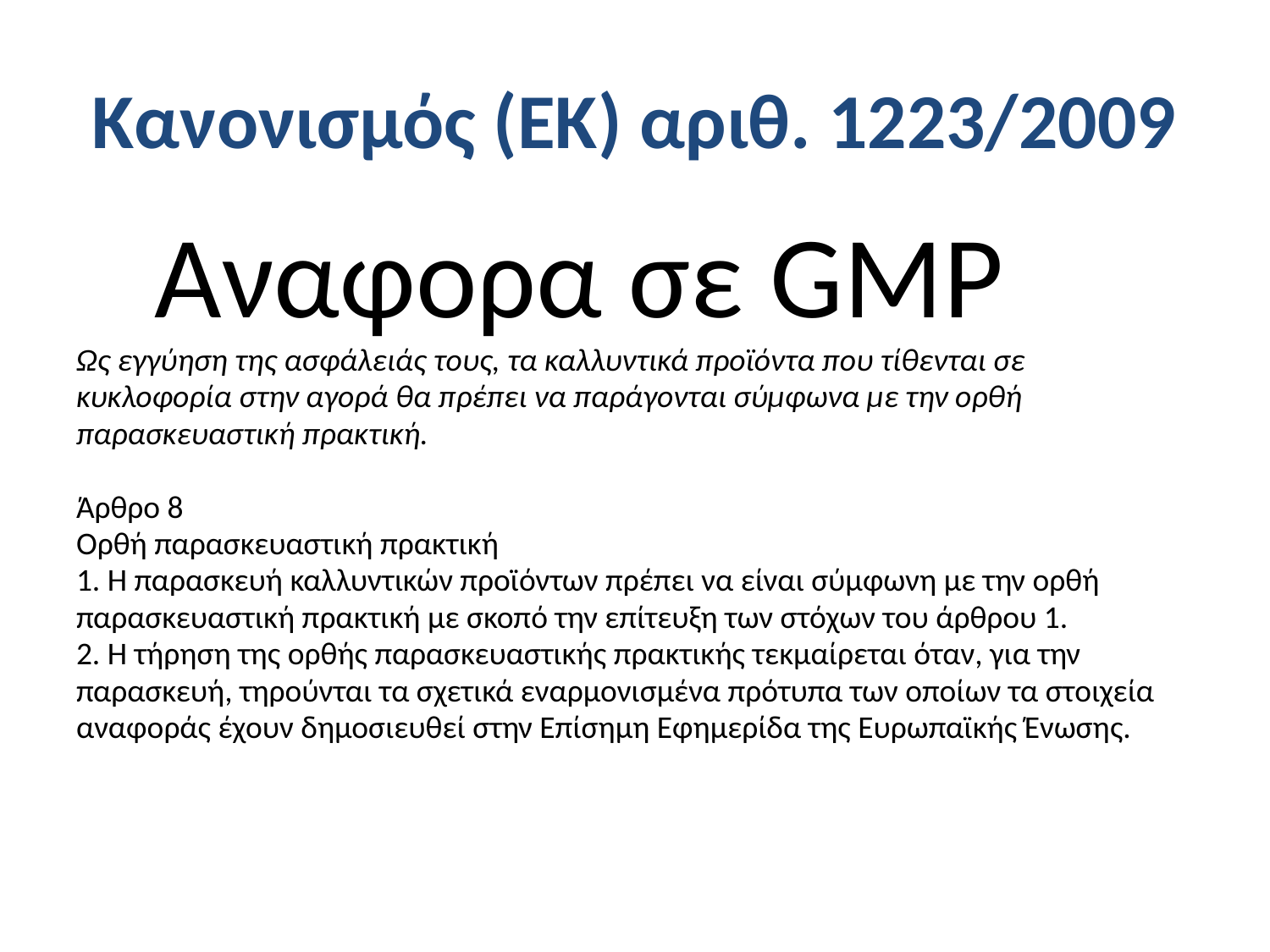

# Κανονισμός (ΕΚ) αριθ. 1223/2009
   Αναφορα σε GMP
Ως εγγύηση της ασφάλειάς τους, τα καλλυντικά προϊόντα που τίθενται σε
κυκλοφορία στην αγορά θα πρέπει να παράγονται σύμφωνα με την ορθή
παρασκευαστική πρακτική.

Άρθρο 8
Ορθή παρασκευαστική πρακτική
1. Η παρασκευή καλλυντικών προϊόντων πρέπει να είναι σύμφωνη με την ορθή
παρασκευαστική πρακτική με σκοπό την επίτευξη των στόχων του άρθρου 1.
2. Η τήρηση της ορθής παρασκευαστικής πρακτικής τεκμαίρεται όταν, για την
παρασκευή, τηρούνται τα σχετικά εναρμονισμένα πρότυπα των οποίων τα στοιχεία
αναφοράς έχουν δημοσιευθεί στην Επίσημη Εφημερίδα της Ευρωπαϊκής Ένωσης.